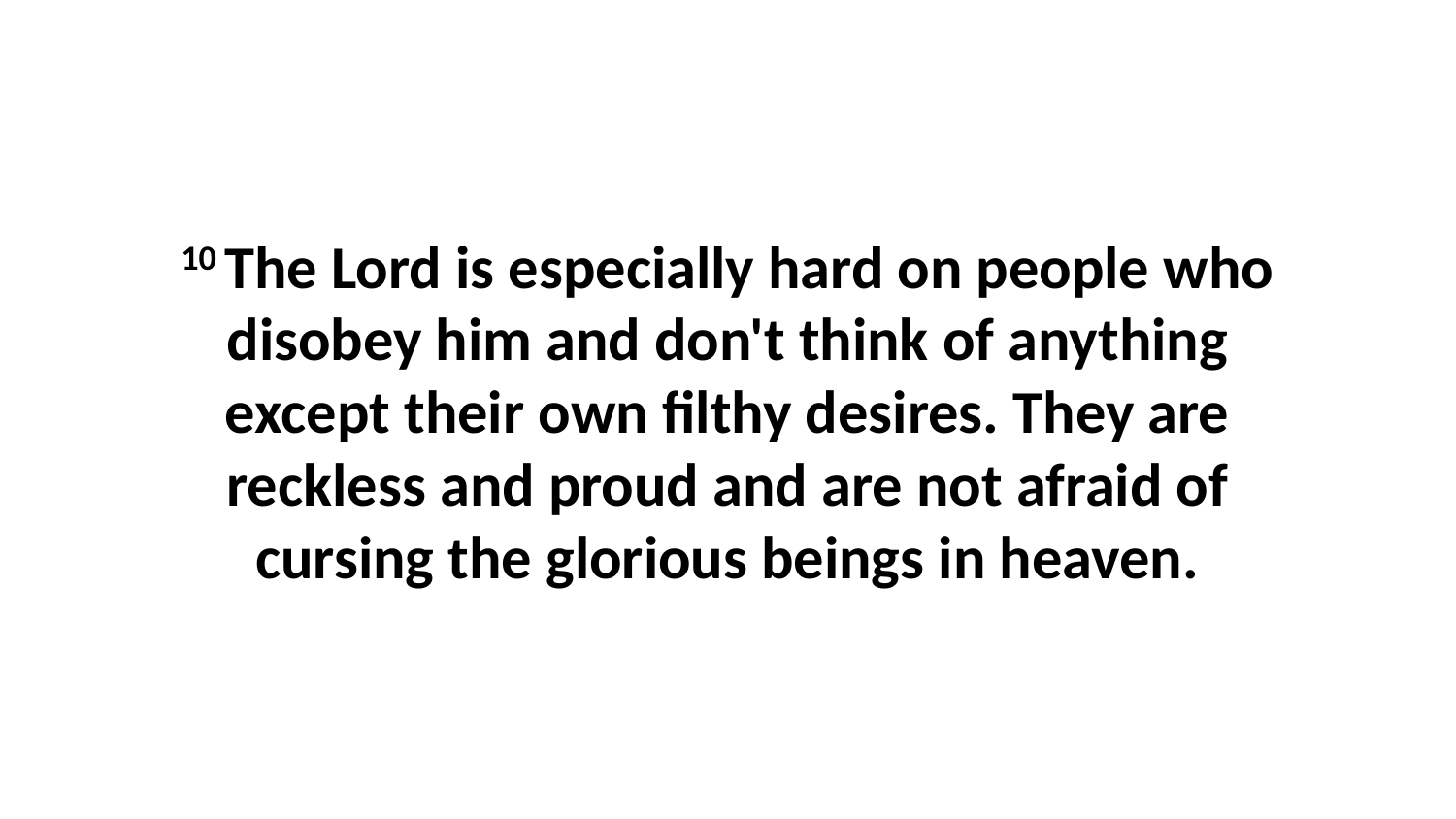

10 The Lord is especially hard on people who disobey him and don't think of anything except their own filthy desires. They are reckless and proud and are not afraid of cursing the glorious beings in heaven.